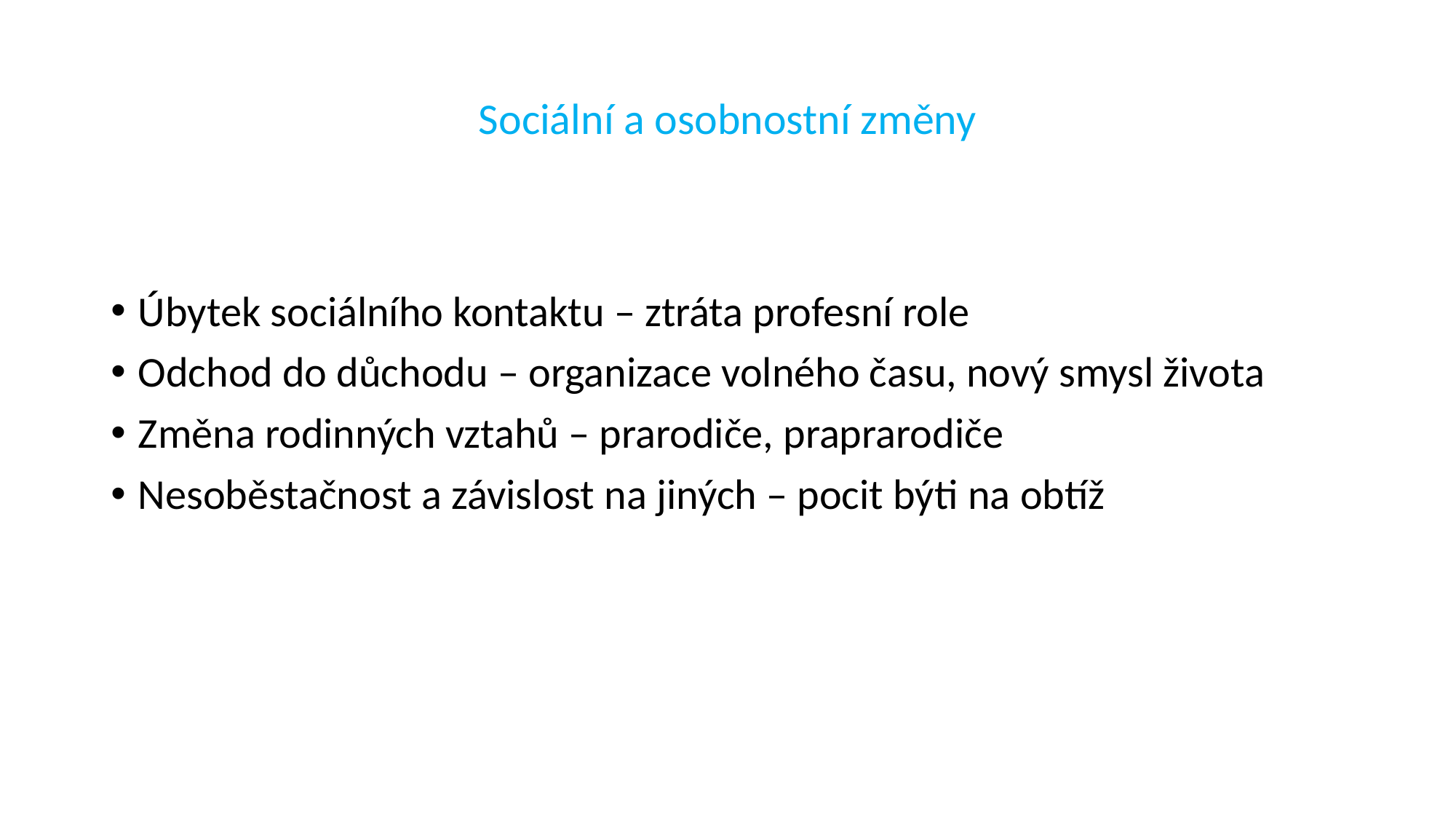

# Sociální a osobnostní změny

Úbytek sociálního kontaktu – ztráta profesní role
Odchod do důchodu – organizace volného času, nový smysl života
Změna rodinných vztahů – prarodiče, praprarodiče
Nesoběstačnost a závislost na jiných – pocit býti na obtíž